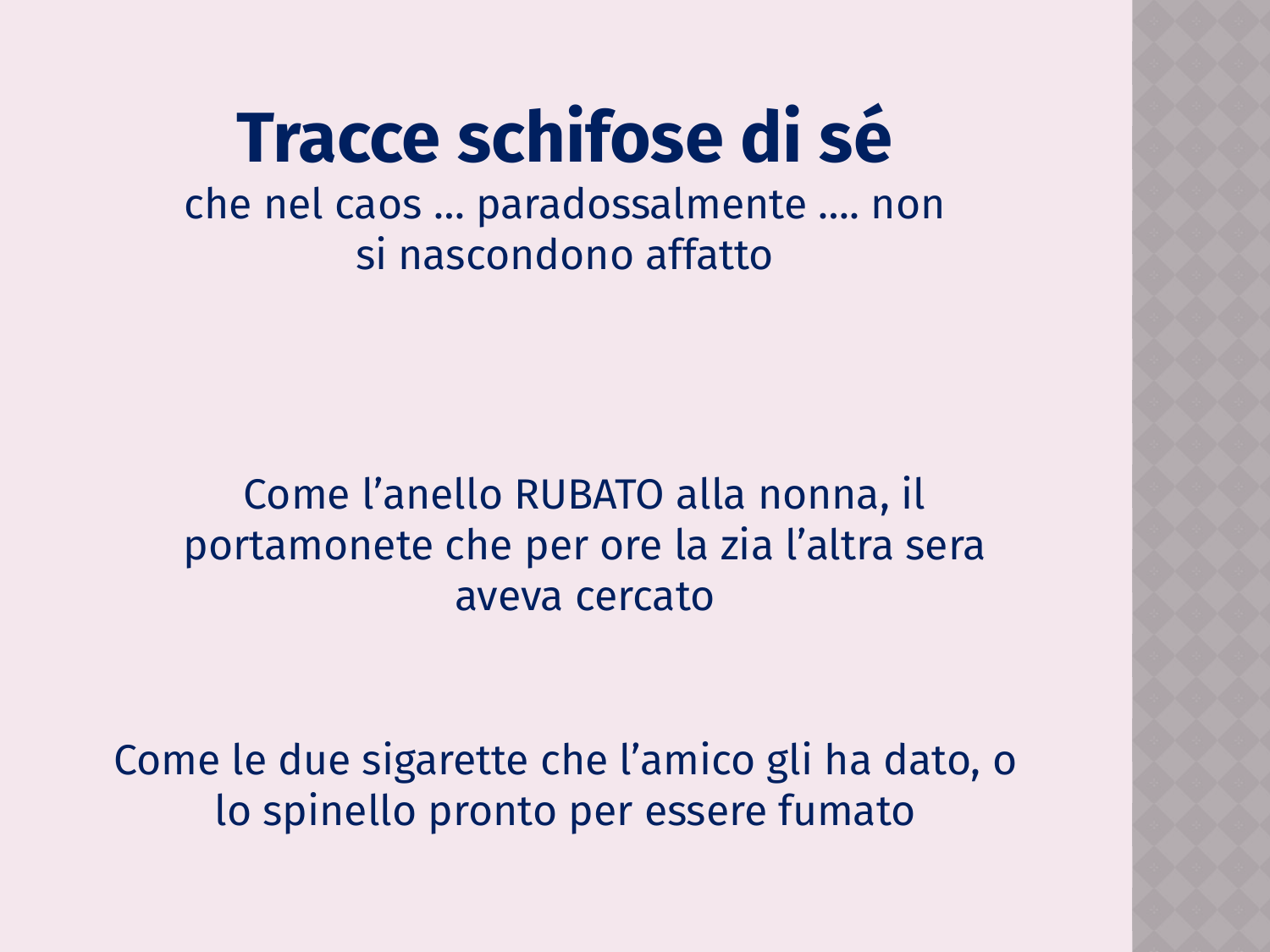

Tracce schifose di sé
che nel caos … paradossalmente …. non si nascondono affatto
Come l’anello RUBATO alla nonna, il portamonete che per ore la zia l’altra sera aveva cercato
Come le due sigarette che l’amico gli ha dato, o lo spinello pronto per essere fumato